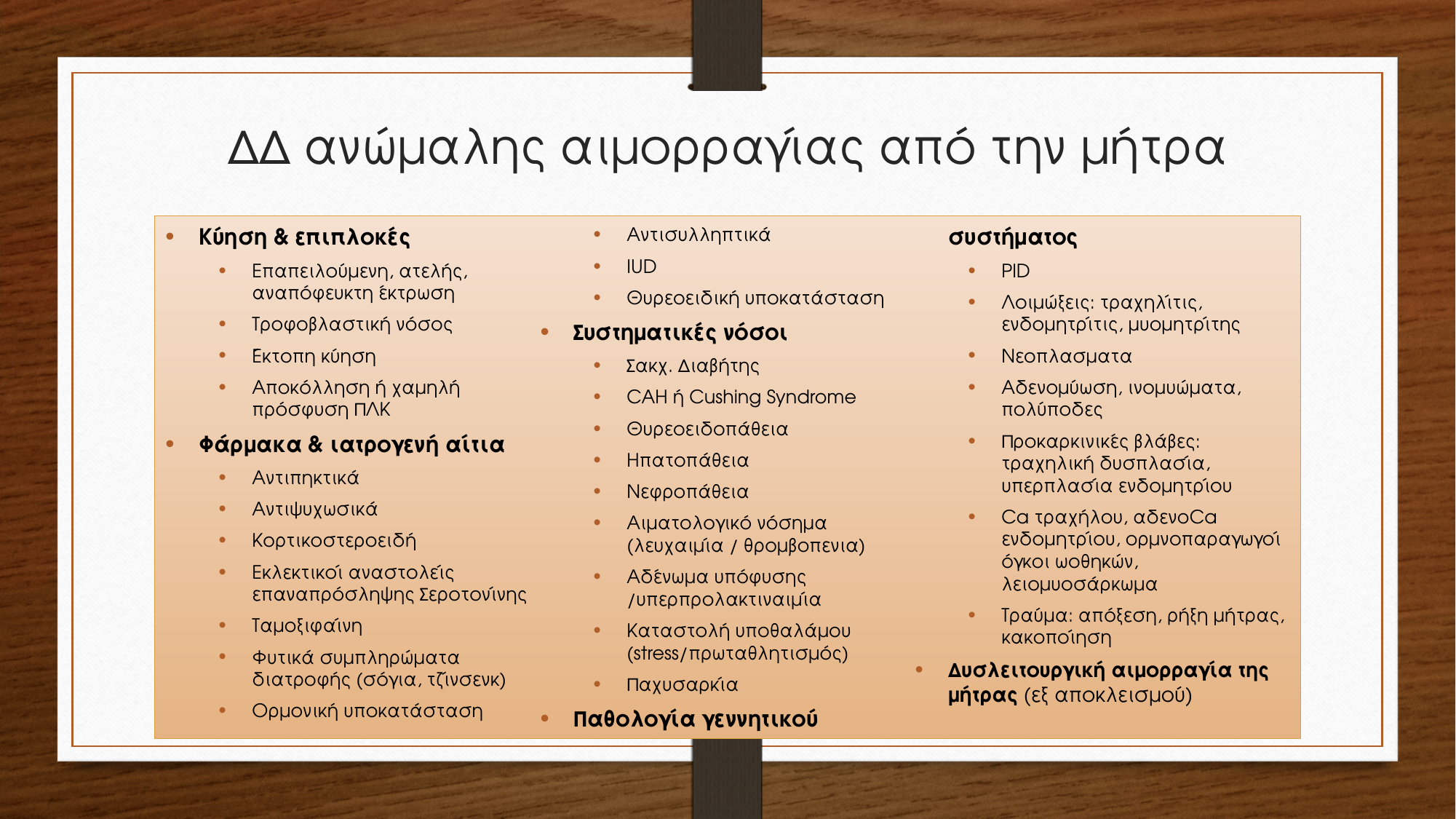

# ΔΔ ανώμαλης αιμορραγίας από την μήτρα
Κύηση & επιπλοκές
Επαπειλούμενη, ατελής, αναπόφευκτη έκτρωση
Τροφοβλαστική νόσος
Έκτοπη κύηση
Αποκόλληση ή χαμηλή πρόσφυση ΠΛΚ
Φάρμακα & ιατρογενή αίτια
Αντιπηκτικά
Αντιψυχωσικά
Κορτικοστεροειδή
Εκλεκτικοί αναστολείς επαναπρόσληψης Σεροτονίνης
Ταμοξιφαίνη
Φυτικά συμπληρώματα διατροφής (σόγια, τζίνσενκ)
Ορμονική υποκατάσταση
Αντισυλληπτικά
IUD
Θυρεοειδική υποκατάσταση
Συστηματικές νόσοι
Σακχ. Διαβήτης
CAH ή Cushing Syndrome
Θυρεοειδοπάθεια
Ηπατοπάθεια
Νεφροπάθεια
Αιματολογικό νόσημα (λευχαιμία / θρομβοπενια)
Αδένωμα υπόφυσης /υπερπρολακτιναιμία
Καταστολή υποθαλάμου (stress/πρωταθλητισμός)
Παχυσαρκία
Παθολογία γεννητικού συστήματος
PID
Λοιμώξεις: τραχηλίτις, ενδομητρίτις, μυομητρίτης
Νεοπλασματα
Αδενομύωση, ινομυώματα, πολύποδες
Προκαρκινικές βλάβες: τραχηλική δυσπλασία, υπερπλασία ενδομητρίου
Ca τραχήλου, αδενοCa ενδομητρίου, ορμνοπαραγωγοί όγκοι ωοθηκών, λειομυοσάρκωμα
Τραύμα: απόξεση, ρήξη μήτρας, κακοποίηση
Δυσλειτουργική αιμορραγία της μήτρας (εξ αποκλεισμού)